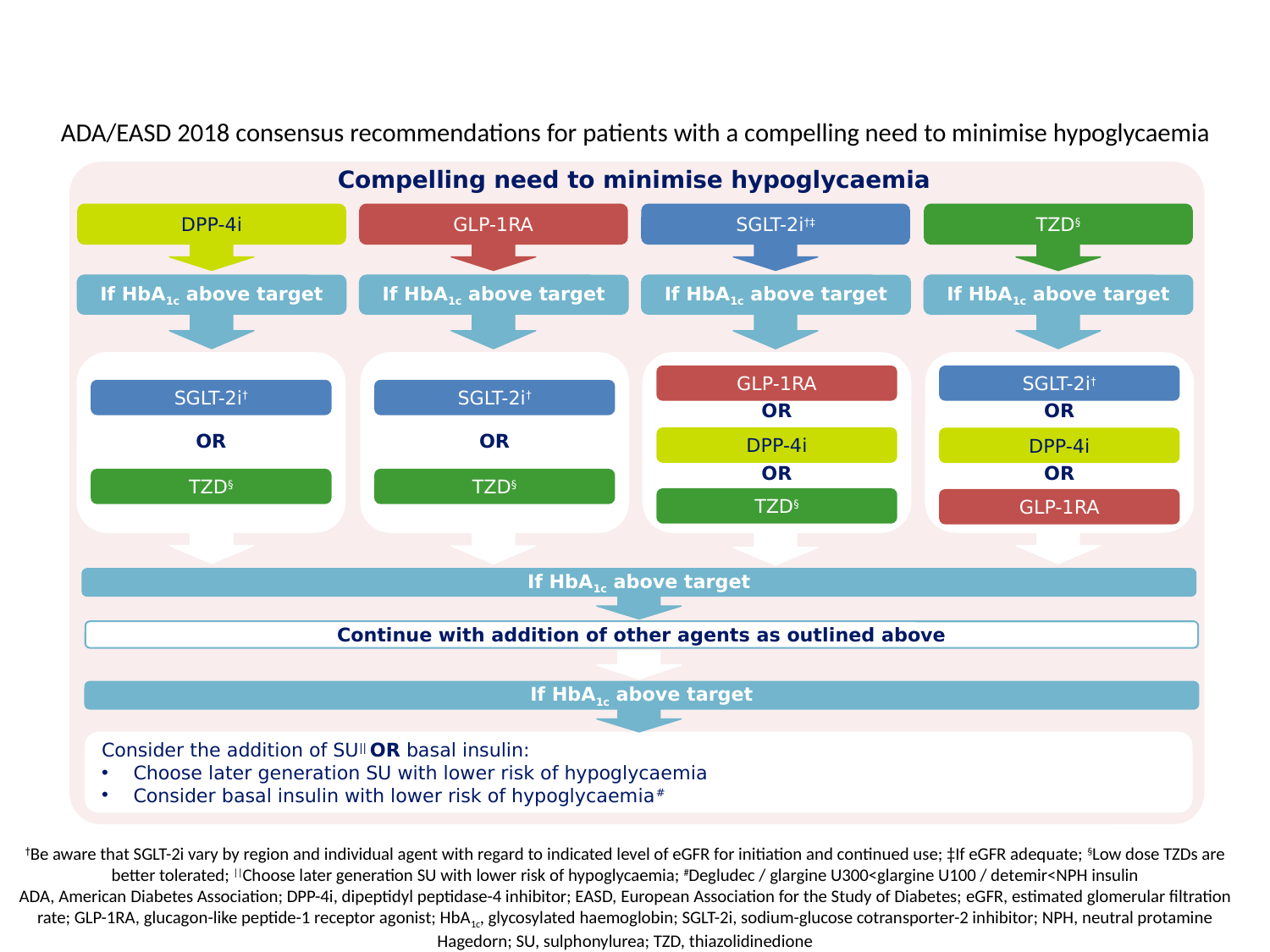

# ADA/EASD 2018 consensus recommendations for patients with a compelling need to minimise hypoglycaemia
Compelling need to minimise hypoglycaemia

DPP-4i
GLP-1RA
SGLT-2i†‡
TZD§

If HbA1c above target
If HbA1c above target
If HbA1c above target
If HbA1c above target

GLP-1RA
SGLT-2i†
SGLT-2i†
SGLT-2i†
OR
OR
OR
OR
DPP-4i
DPP-4i
OR
OR
TZD§
TZD§
TZD§
GLP-1RA

If HbA1c above target

Continue with addition of other agents as outlined above

If HbA1c above target

Consider the addition of SU|| OR basal insulin:
Choose later generation SU with lower risk of hypoglycaemia
Consider basal insulin with lower risk of hypoglycaemia#
†Be aware that SGLT-2i vary by region and individual agent with regard to indicated level of eGFR for initiation and continued use; ‡If eGFR adequate; §Low dose TZDs are better tolerated; ||Choose later generation SU with lower risk of hypoglycaemia; #Degludec / glargine U300<glargine U100 / detemir<NPH insulin
ADA, American Diabetes Association; DPP-4i, dipeptidyl peptidase-4 inhibitor; EASD, European Association for the Study of Diabetes; eGFR, estimated glomerular filtration rate; GLP-1RA, glucagon-like peptide-1 receptor agonist; HbA1c, glycosylated haemoglobin; SGLT-2i, sodium-glucose cotransporter-2 inhibitor; NPH, neutral protamine Hagedorn; SU, sulphonylurea; TZD, thiazolidinedione